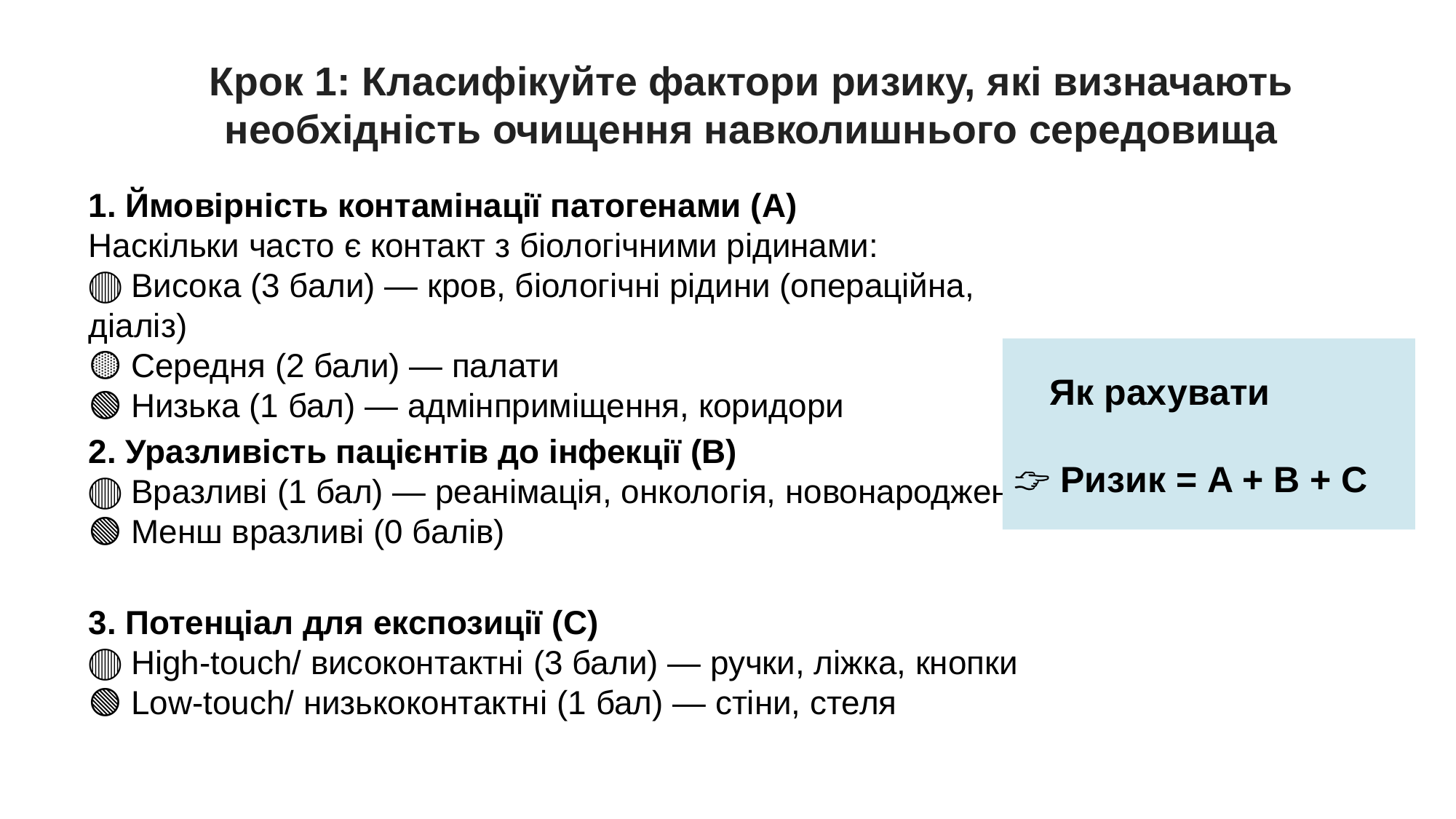

Крок 1: Класифікуйте фактори ризику, які визначають необхідність очищення навколишнього середовища
1. Ймовірність контамінації патогенами (A)
Наскільки часто є контакт з біологічними рідинами:
🔴 Висока (3 бали) — кров, біологічні рідини (операційна, діаліз)
🟡 Середня (2 бали) — палати
🟢 Низька (1 бал) — адмінприміщення, коридори
 Як рахувати

👉 Ризик = A + B + C
2. Уразливість пацієнтів до інфекції (B)
🔴 Вразливі (1 бал) — реанімація, онкологія, новонароджені
🟢 Менш вразливі (0 балів)

3. Потенціал для експозиції (C)
🔴 High-touch/ високонтактні (3 бали) — ручки, ліжка, кнопки
🟢 Low-touch/ низькоконтактні (1 бал) — стіни, стеля